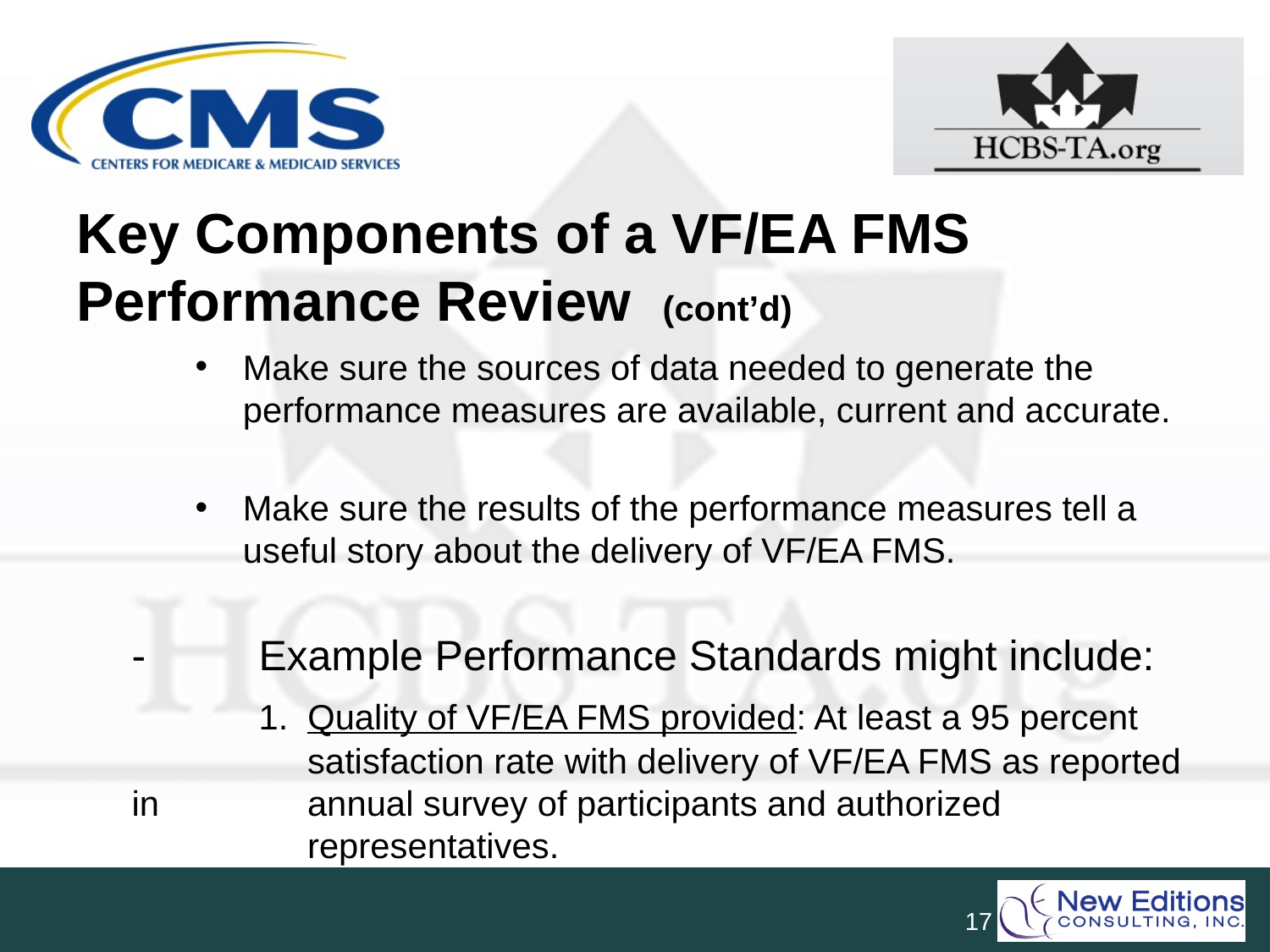

# Key Components of a VF/EA FMS Performance Review  (cont’d) 7
Make sure the sources of data needed to generate the performance measures are available, current and accurate.

Make sure the results of the performance measures tell a useful story about the delivery of VF/EA FMS.

-	Example Performance Standards might include:
	1.  Quality of VF/EA FMS provided: At least a 95 percent 	     satisfaction rate with delivery of VF/EA FMS as reported in 	     annual survey of participants and authorized 	  		     representatives.
17